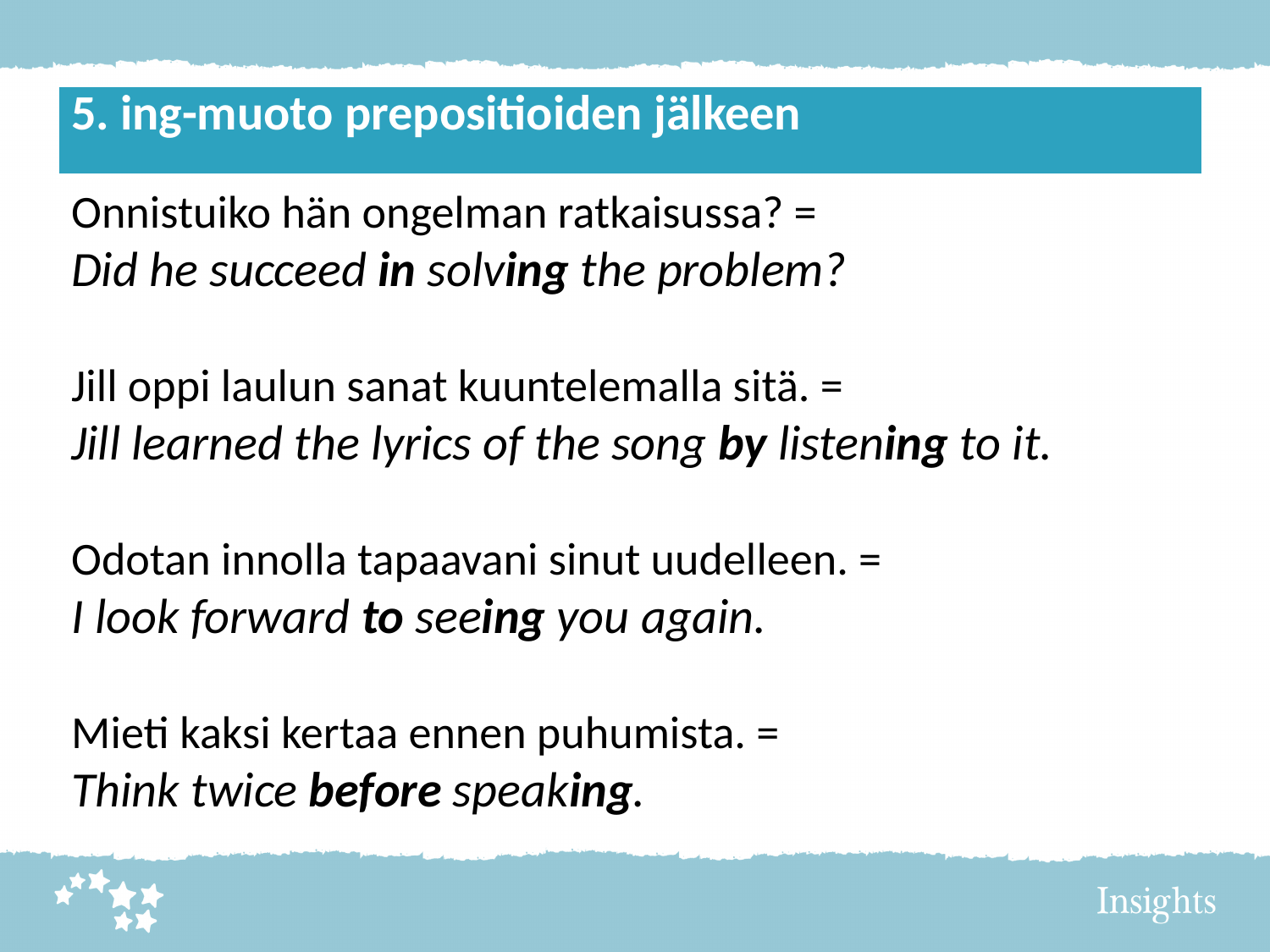

| 5. ing-muoto prepositioiden jälkeen |
| --- |
Onnistuiko hän ongelman ratkaisussa? =
Did he succeed in solving the problem?
Jill oppi laulun sanat kuuntelemalla sitä. =
Jill learned the lyrics of the song by listening to it.
Odotan innolla tapaavani sinut uudelleen. =
I look forward to seeing you again.
Mieti kaksi kertaa ennen puhumista. =
Think twice before speaking.